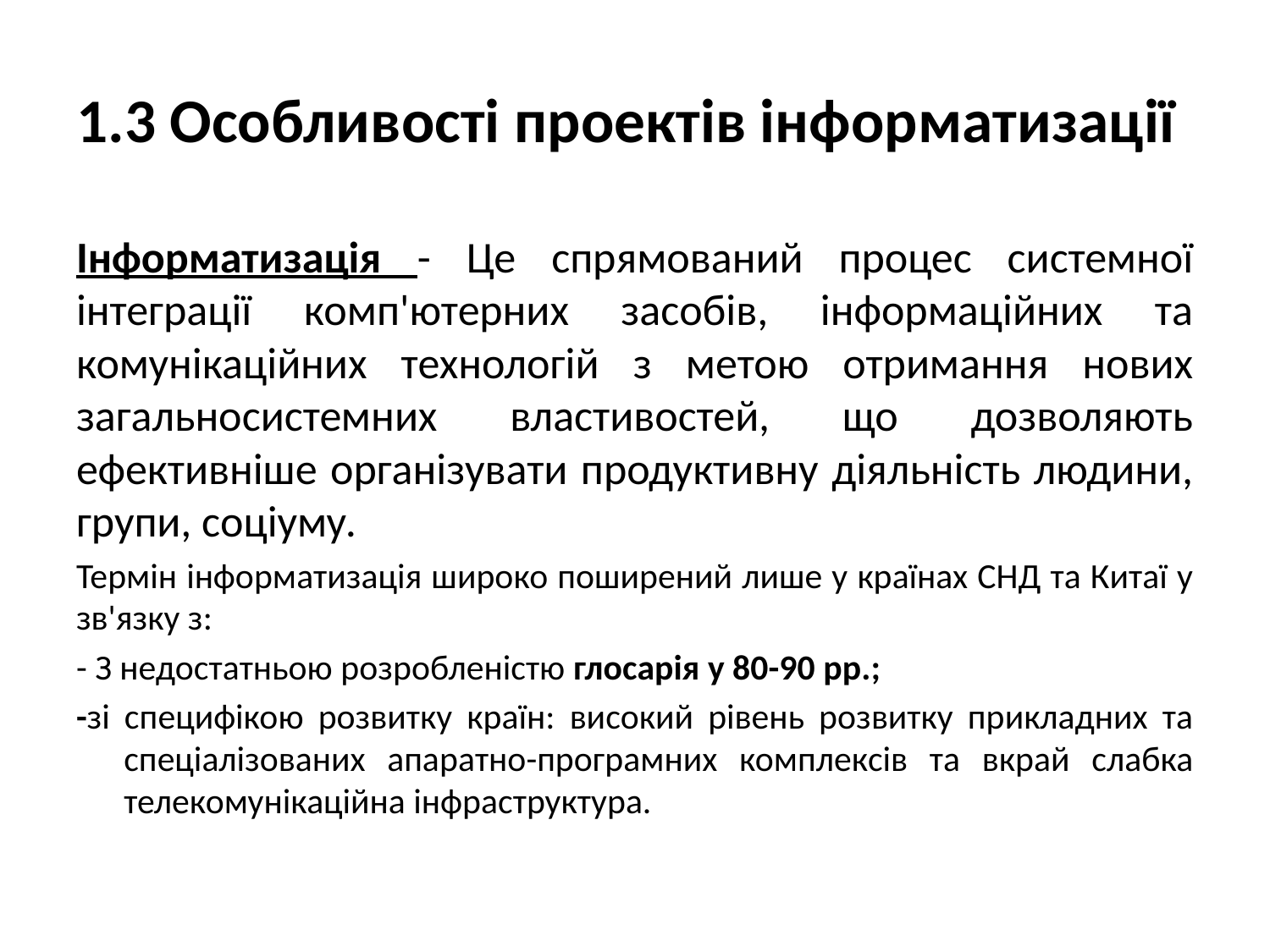

# 1.3 Особливості проектів інформатизації
Інформатизація - Це спрямований процес системної інтеграції комп'ютерних засобів, інформаційних та комунікаційних технологій з метою отримання нових загальносистемних властивостей, що дозволяють ефективніше організувати продуктивну діяльність людини, групи, соціуму.
Термін інформатизація широко поширений лише у країнах СНД та Китаї у зв'язку з:
- З недостатньою розробленістю глосарія у 80-90 рр.;
-зі специфікою розвитку країн: високий рівень розвитку прикладних та спеціалізованих апаратно-програмних комплексів та вкрай слабка телекомунікаційна інфраструктура.